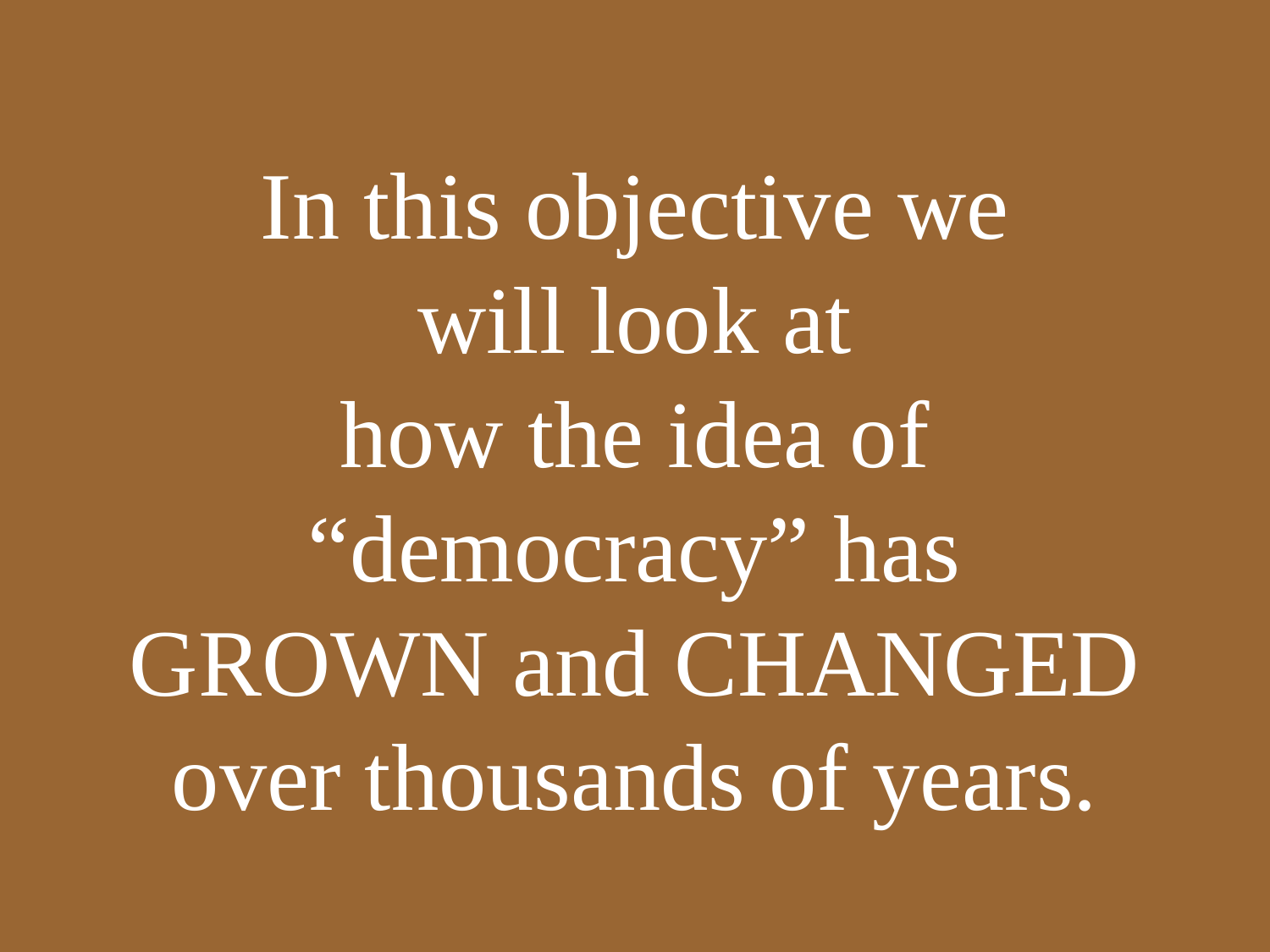

# In this objective we will look at how the idea of “democracy” has GROWN and CHANGED over thousands of years.